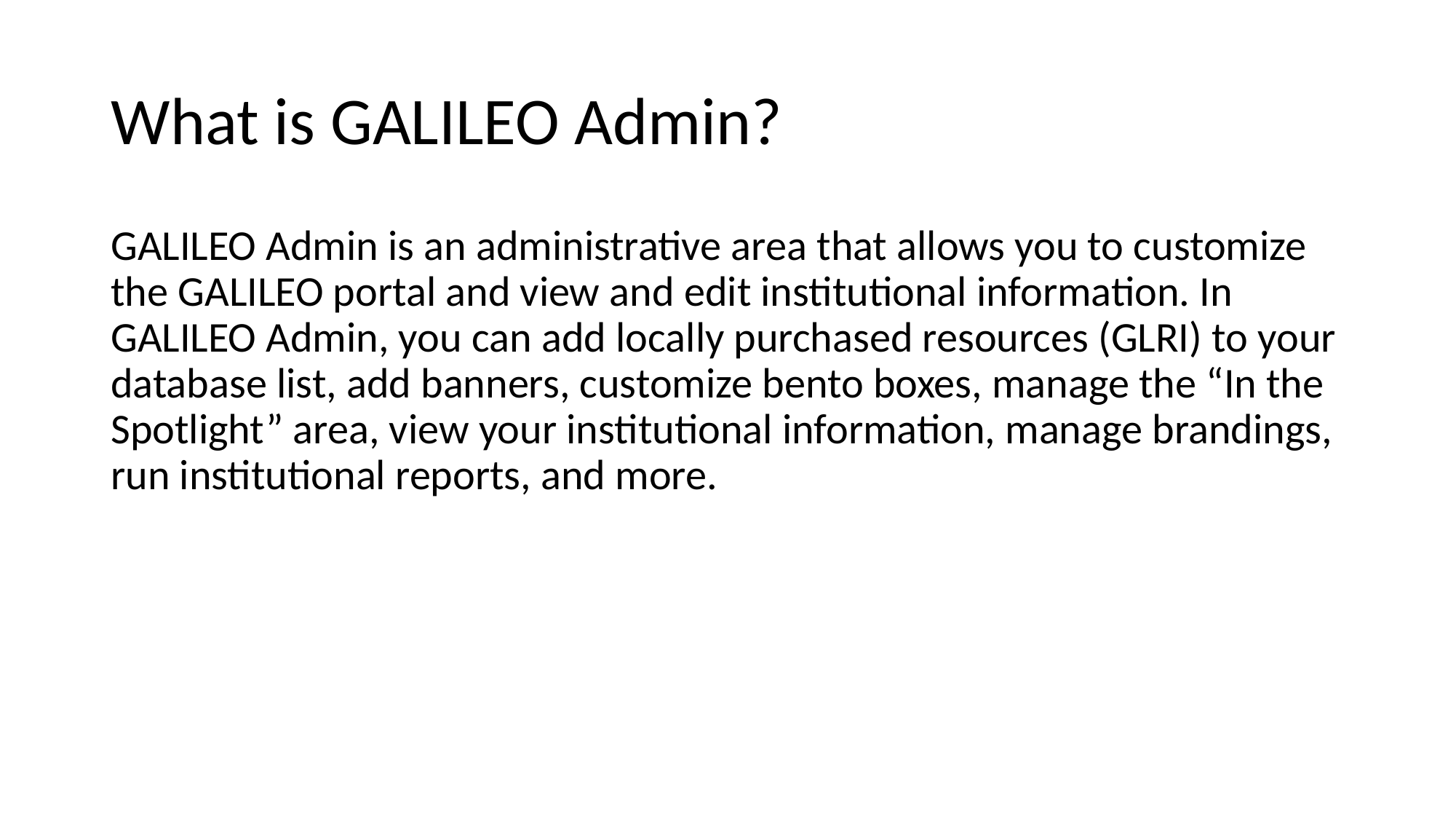

# What is GALILEO Admin?
GALILEO Admin is an administrative area that allows you to customize the GALILEO portal and view and edit institutional information. In GALILEO Admin, you can add locally purchased resources (GLRI) to your database list, add banners, customize bento boxes, manage the “In the Spotlight” area, view your institutional information, manage brandings, run institutional reports, and more.